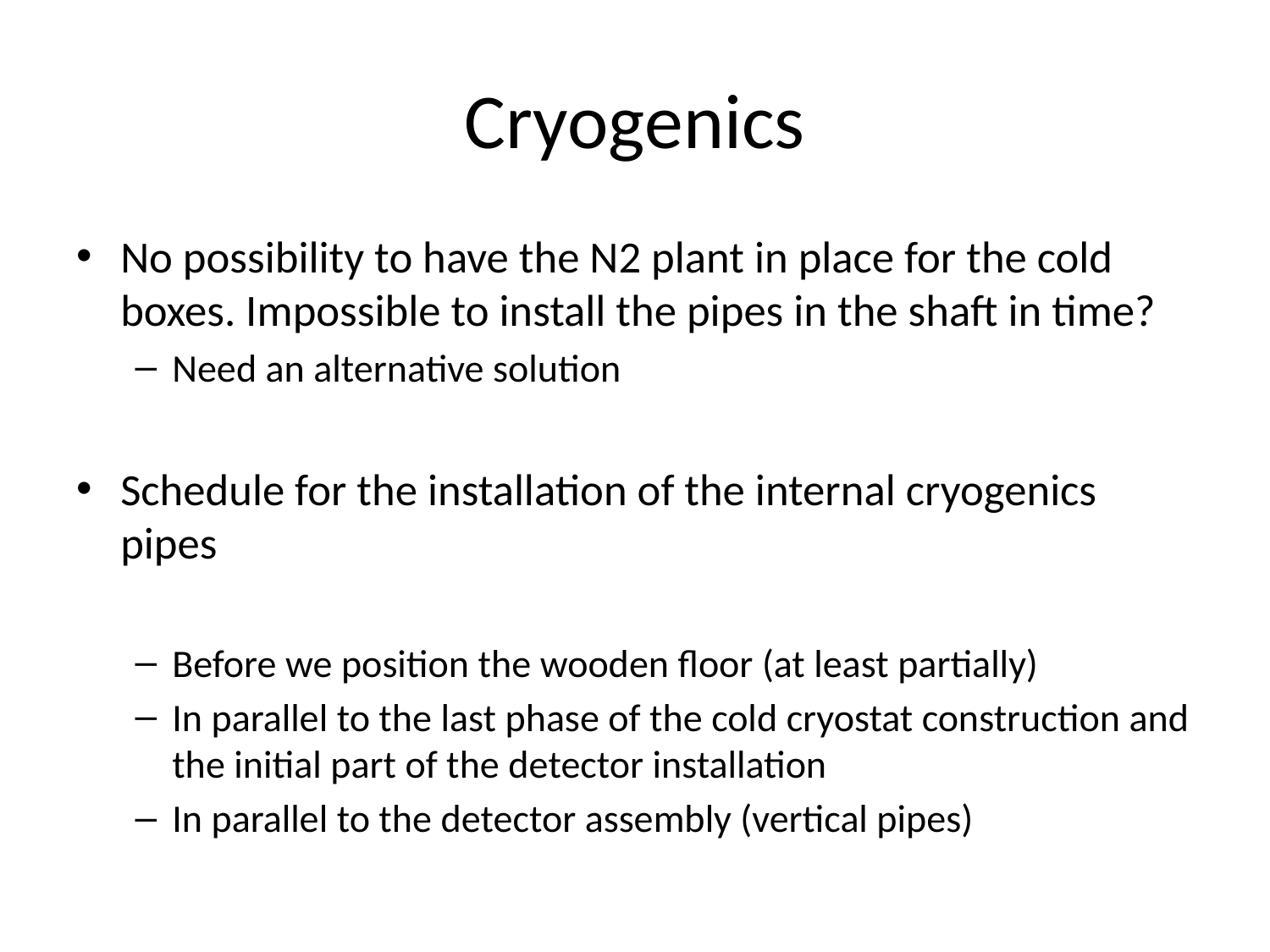

# Cryogenics
No possibility to have the N2 plant in place for the cold boxes. Impossible to install the pipes in the shaft in time?
Need an alternative solution

Schedule for the installation of the internal cryogenics pipes

Before we position the wooden floor (at least partially)
In parallel to the last phase of the cold cryostat construction and the initial part of the detector installation
In parallel to the detector assembly (vertical pipes)